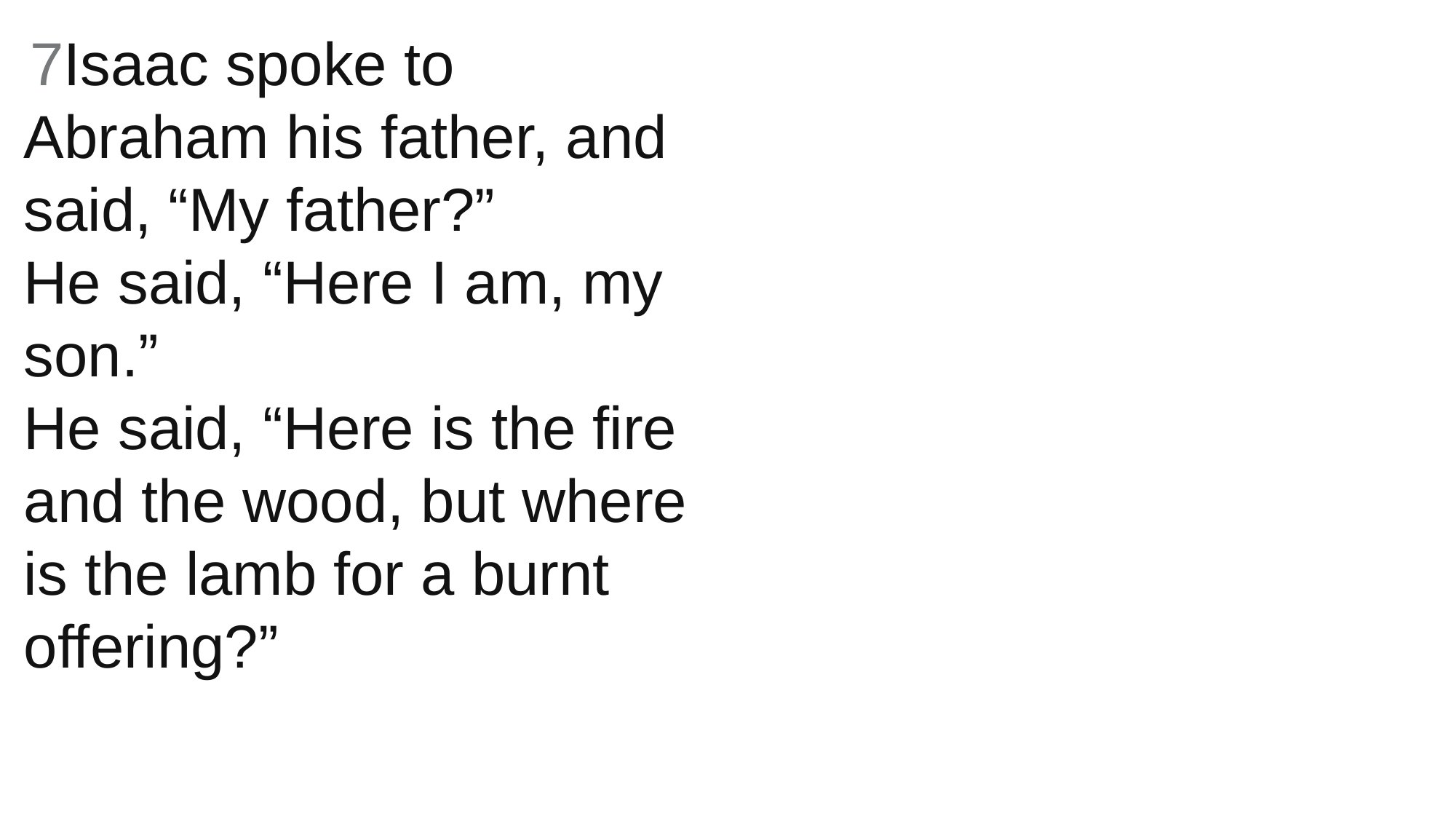

7Isaac spoke to Abraham his father, and said, “My father?”
He said, “Here I am, my son.”
He said, “Here is the fire and the wood, but where is the lamb for a burnt offering?”